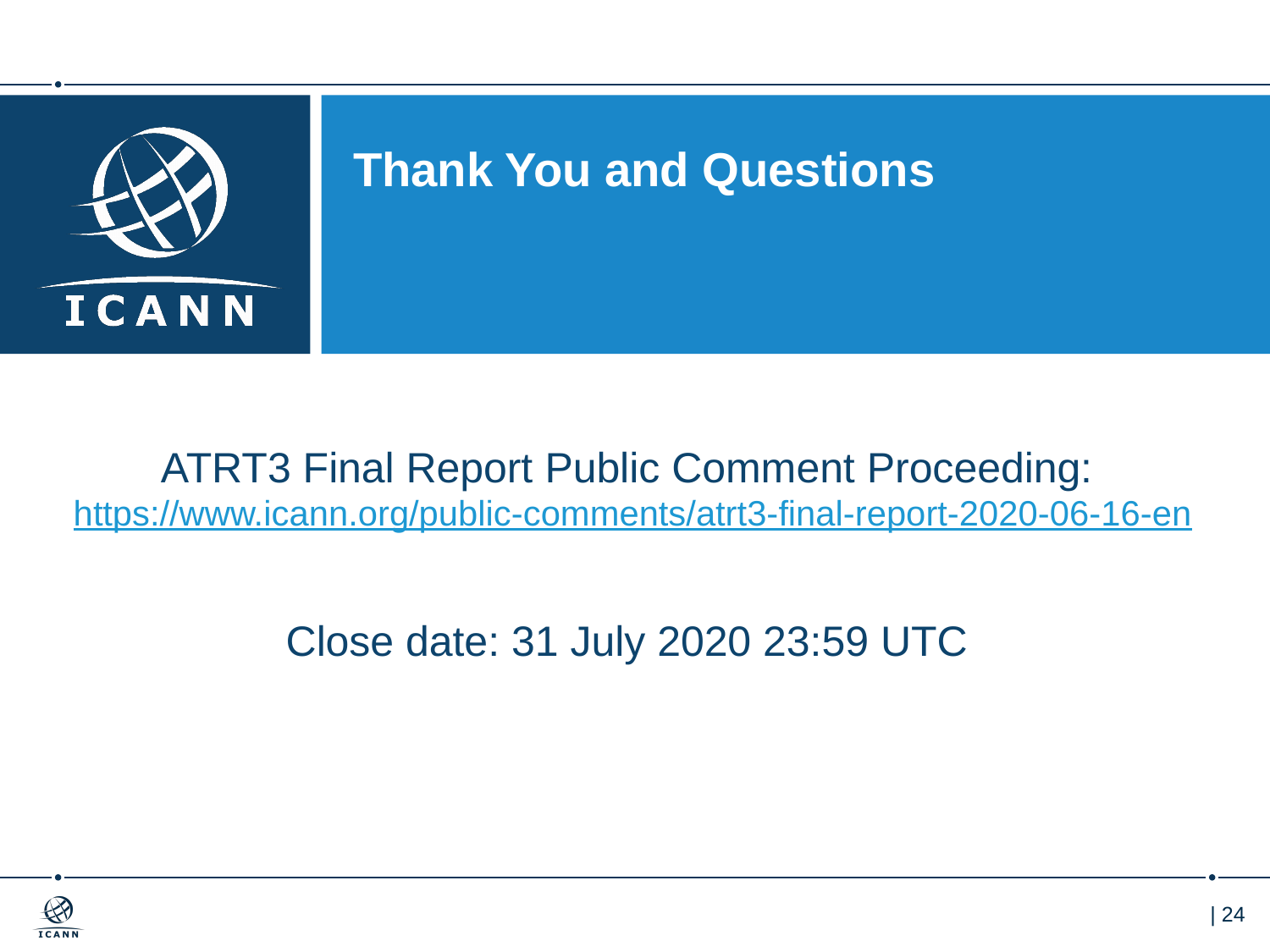

Thank You and Questions
ATRT3 Final Report Public Comment Proceeding: https://www.icann.org/public-comments/atrt3-final-report-2020-06-16-en

Close date: 31 July 2020 23:59 UTC